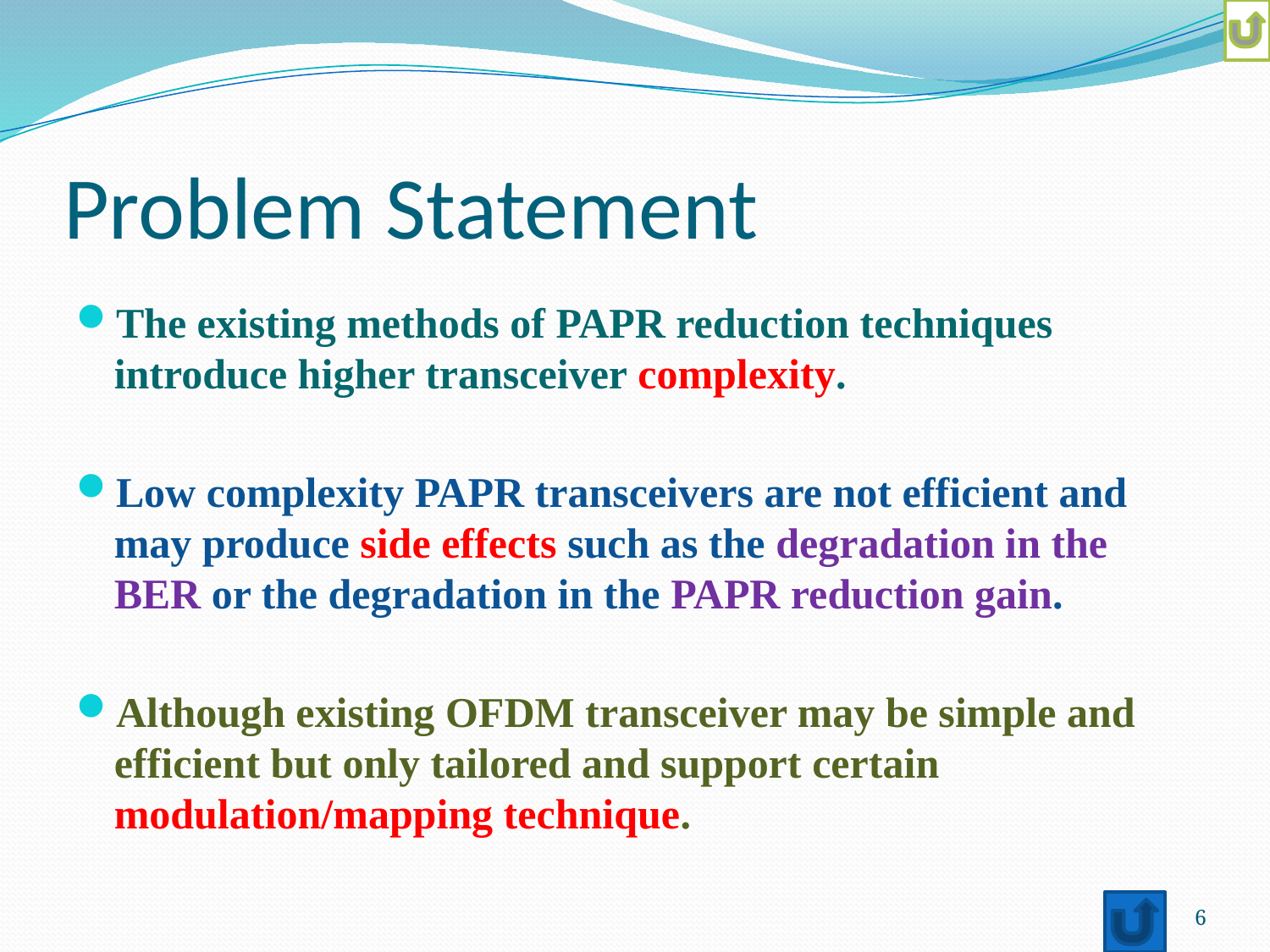

# Problem Statement
The existing methods of PAPR reduction techniques introduce higher transceiver complexity.

Low complexity PAPR transceivers are not efficient and may produce side effects such as the degradation in the BER or the degradation in the PAPR reduction gain.

Although existing OFDM transceiver may be simple and efficient but only tailored and support certain modulation/mapping technique.

6